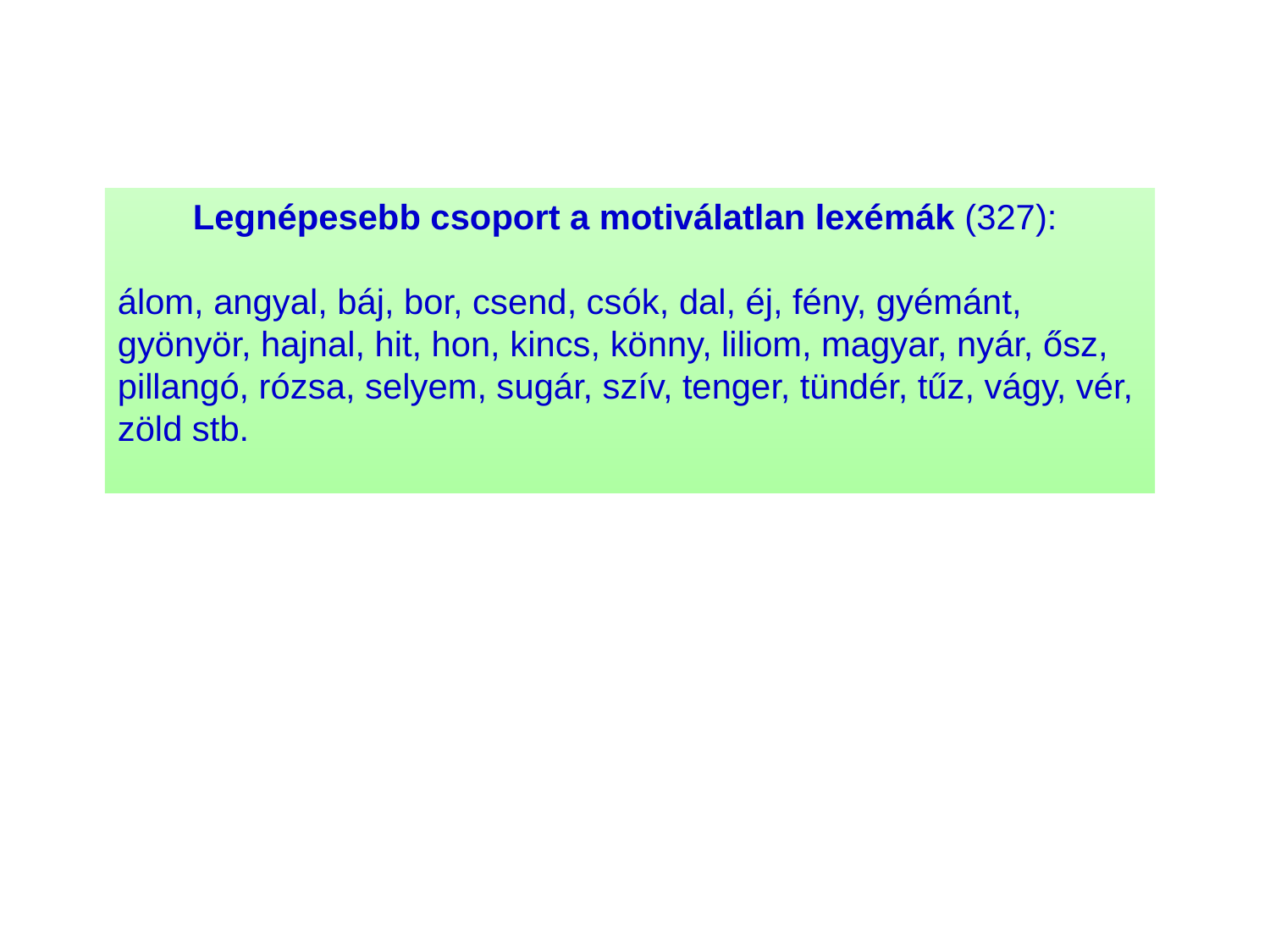

Legnépesebb csoport a motiválatlan lexémák (327):

álom, angyal, báj, bor, csend, csók, dal, éj, fény, gyémánt, gyönyör, hajnal, hit, hon, kincs, könny, liliom, magyar, nyár, ősz, pillangó, rózsa, selyem, sugár, szív, tenger, tündér, tűz, vágy, vér, zöld stb.